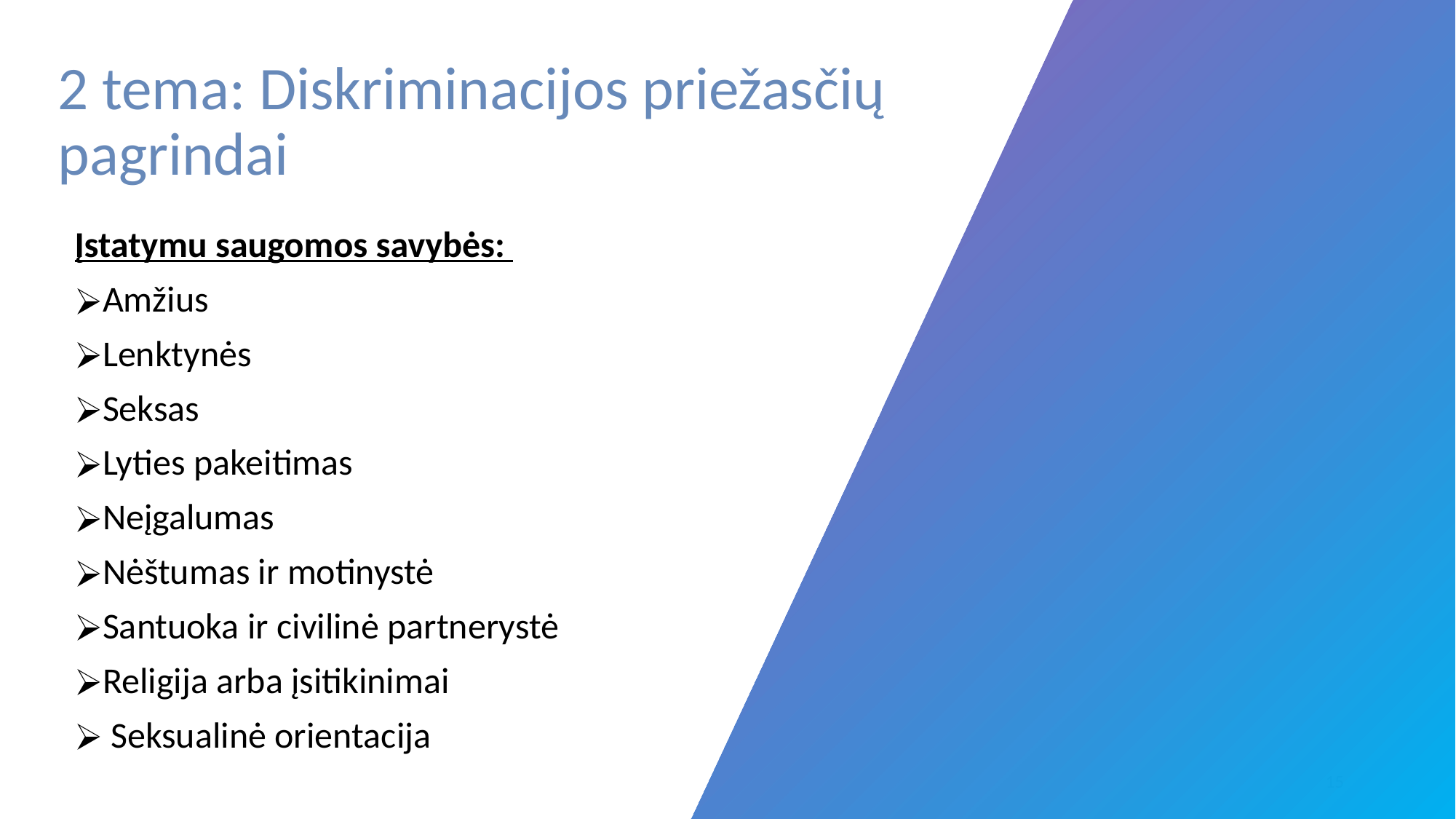

# 2 tema: Diskriminacijos priežasčių pagrindai
Įstatymu saugomos savybės:
Amžius
Lenktynės
Seksas
Lyties pakeitimas
Neįgalumas
Nėštumas ir motinystė
Santuoka ir civilinė partnerystė
Religija arba įsitikinimai
 Seksualinė orientacija
15